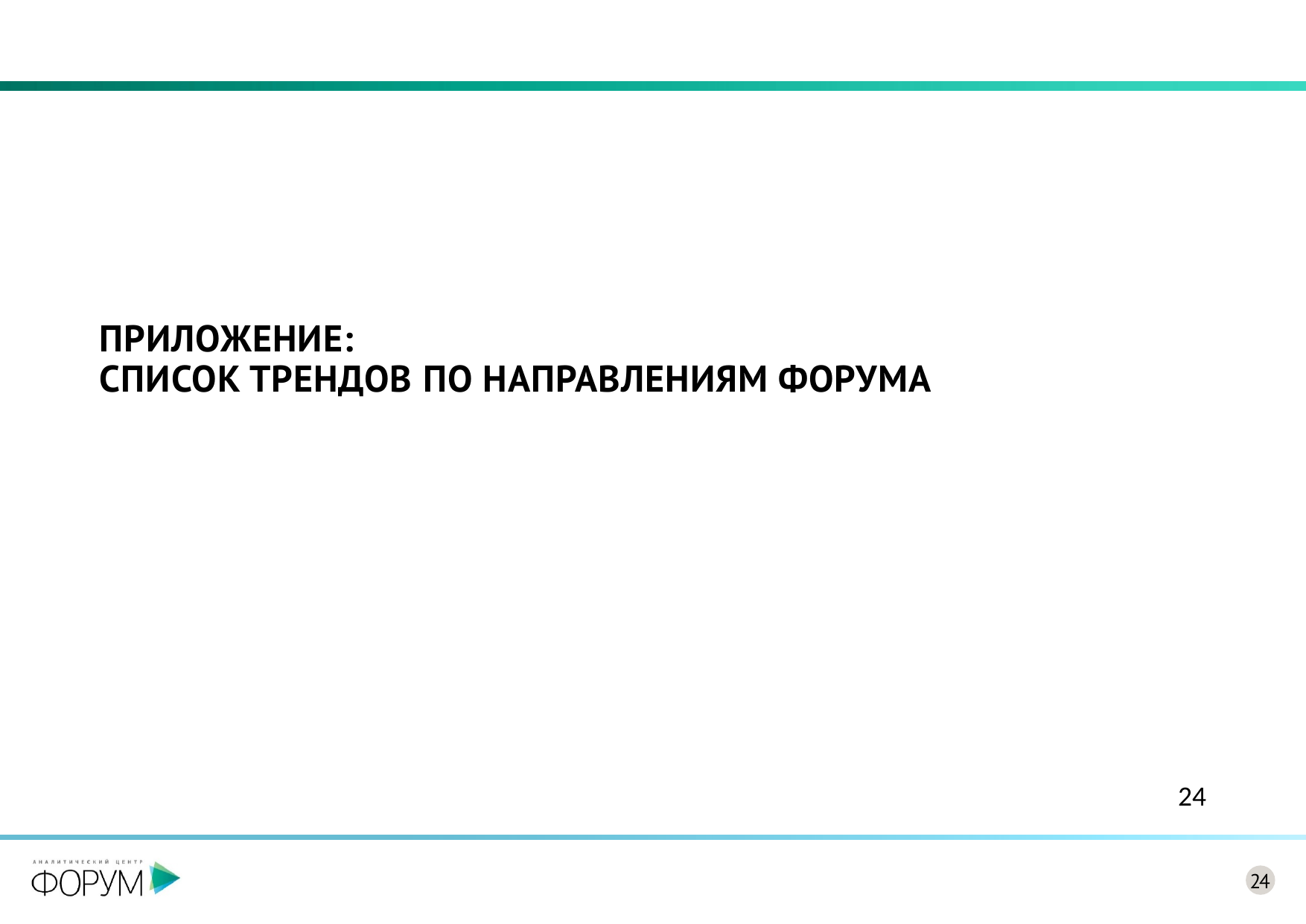

# ПРИЛОЖЕНИЕ: Список трендов по направлениям Форума
24